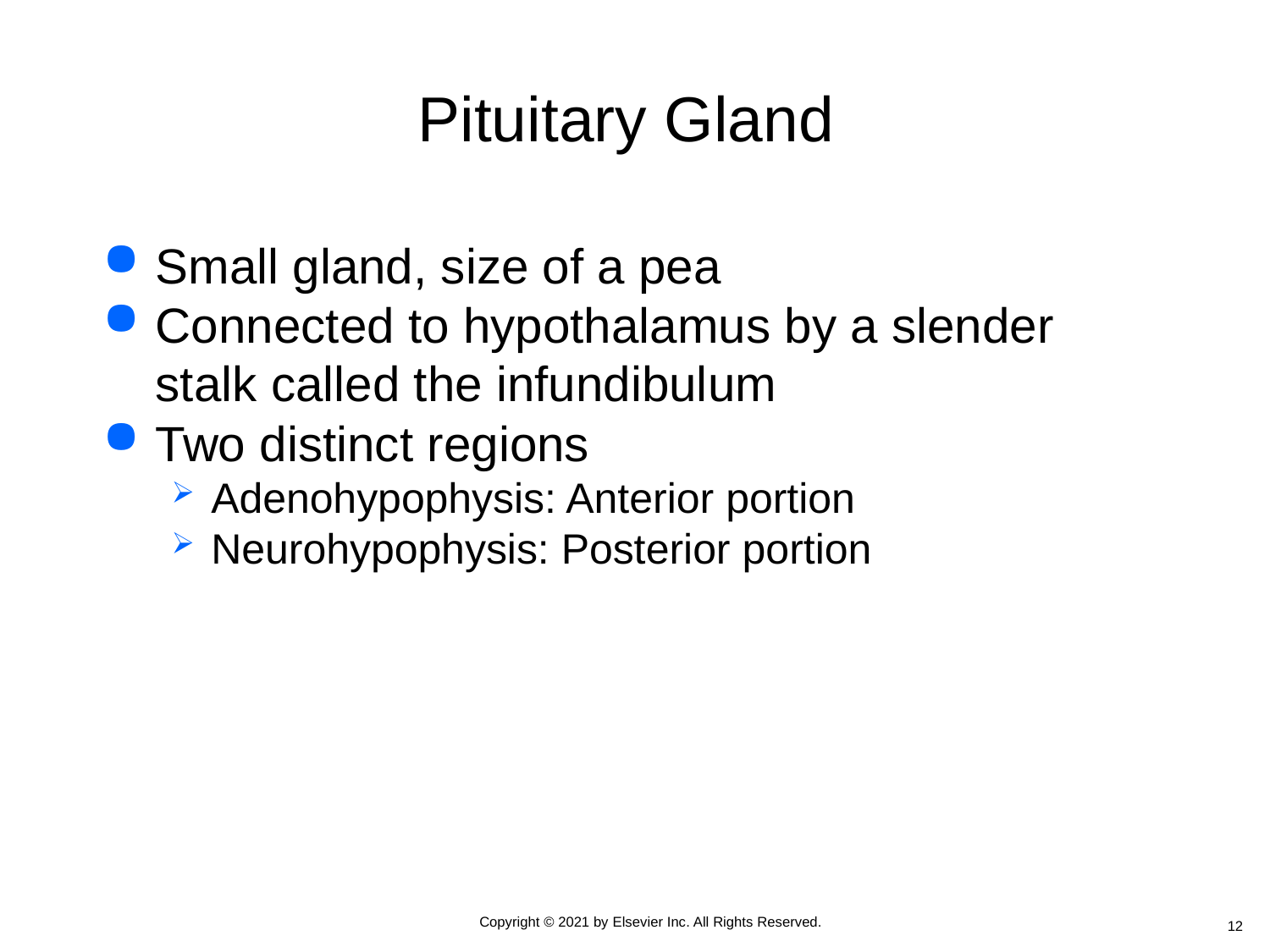

# Pituitary Gland
Small gland, size of a pea
Connected to hypothalamus by a slender stalk called the infundibulum
Two distinct regions
Adenohypophysis: Anterior portion
Neurohypophysis: Posterior portion
12